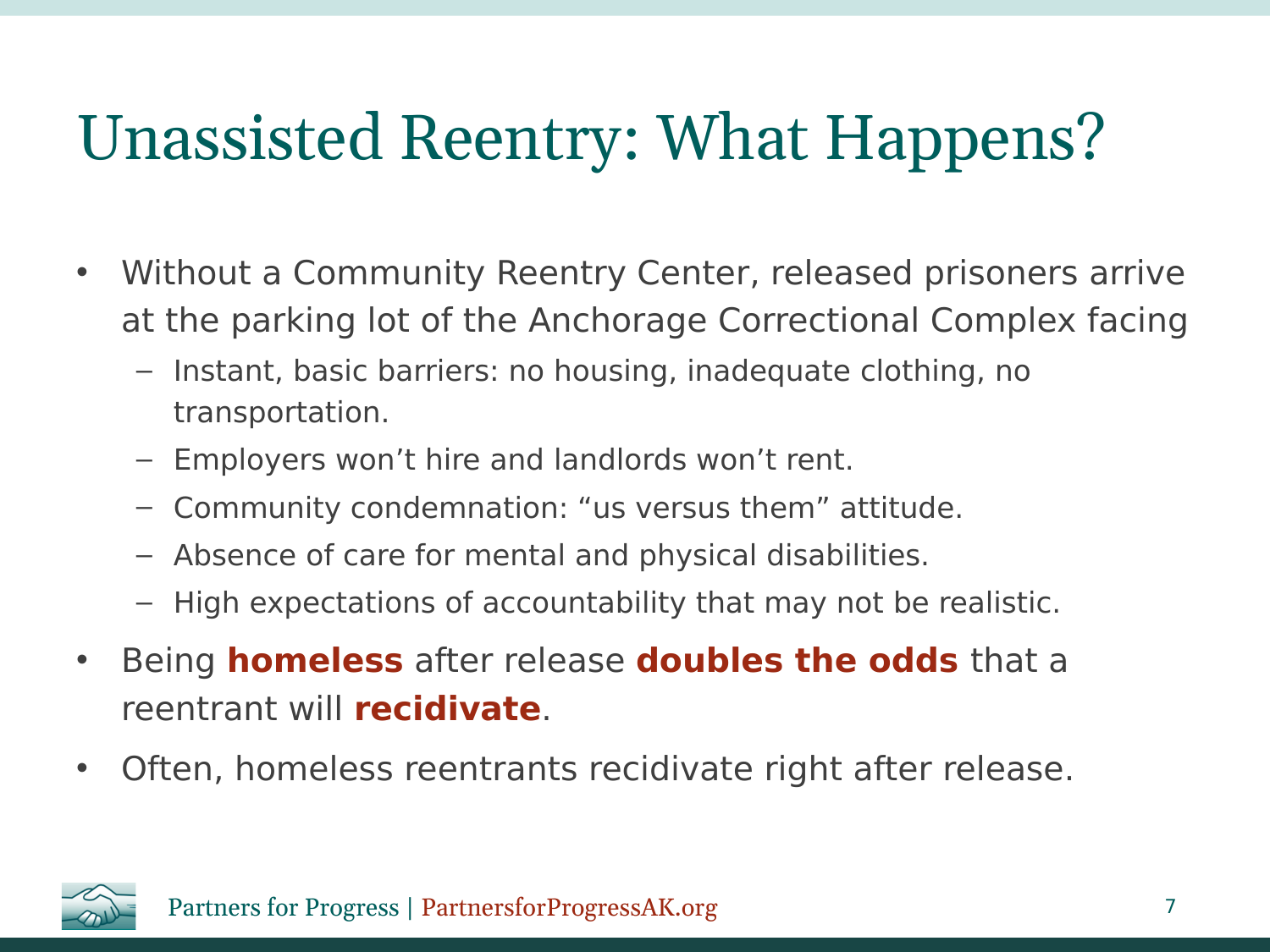

# Unassisted Reentry: What Happens?
Without a Community Reentry Center, released prisoners arrive at the parking lot of the Anchorage Correctional Complex facing
Instant, basic barriers: no housing, inadequate clothing, no transportation.
Employers won’t hire and landlords won’t rent.
Community condemnation: “us versus them” attitude.
Absence of care for mental and physical disabilities.
High expectations of accountability that may not be realistic.
Being homeless after release doubles the odds that a reentrant will recidivate.
Often, homeless reentrants recidivate right after release.
Partners for Progress | PartnersforProgressAK.org
7